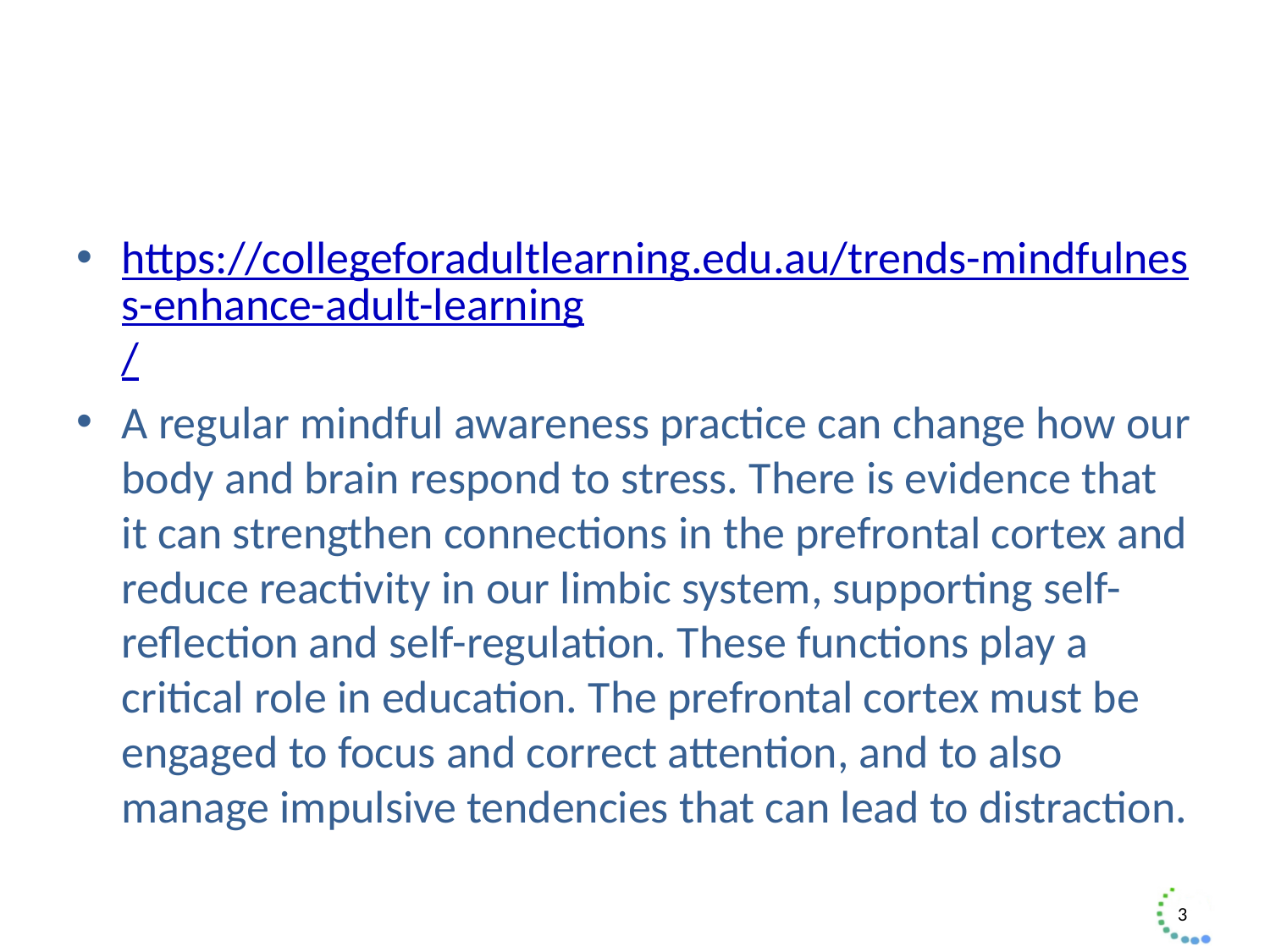

#
https://collegeforadultlearning.edu.au/trends-mindfulness-enhance-adult-learning/
A regular mindful awareness practice can change how our body and brain respond to stress. There is evidence that it can strengthen connections in the prefrontal cortex and reduce reactivity in our limbic system, supporting self-reflection and self-regulation. These functions play a critical role in education. The prefrontal cortex must be engaged to focus and correct attention, and to also manage impulsive tendencies that can lead to distraction.